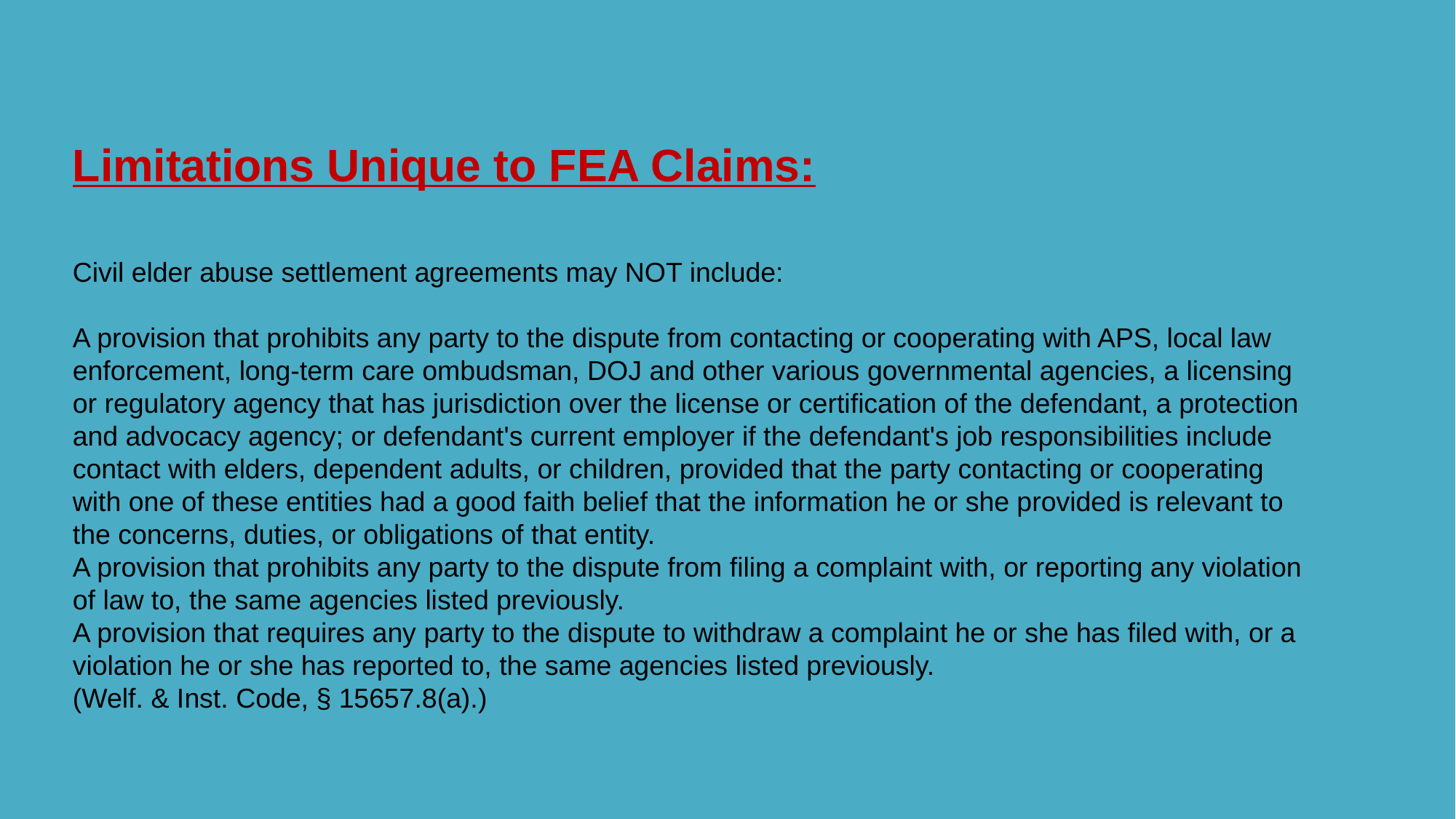

# Limitations Unique to FEA Claims:
Civil elder abuse settlement agreements may NOT include:

A provision that prohibits any party to the dispute from contacting or cooperating with APS, local law enforcement, long-term care ombudsman, DOJ and other various governmental agencies, a licensing or regulatory agency that has jurisdiction over the license or certification of the defendant, a protection and advocacy agency; or defendant's current employer if the defendant's job responsibilities include contact with elders, dependent adults, or children, provided that the party contacting or cooperating with one of these entities had a good faith belief that the information he or she provided is relevant to the concerns, duties, or obligations of that entity.
A provision that prohibits any party to the dispute from filing a complaint with, or reporting any violation of law to, the same agencies listed previously.
A provision that requires any party to the dispute to withdraw a complaint he or she has filed with, or a violation he or she has reported to, the same agencies listed previously.
(Welf. & Inst. Code, § 15657.8(a).)